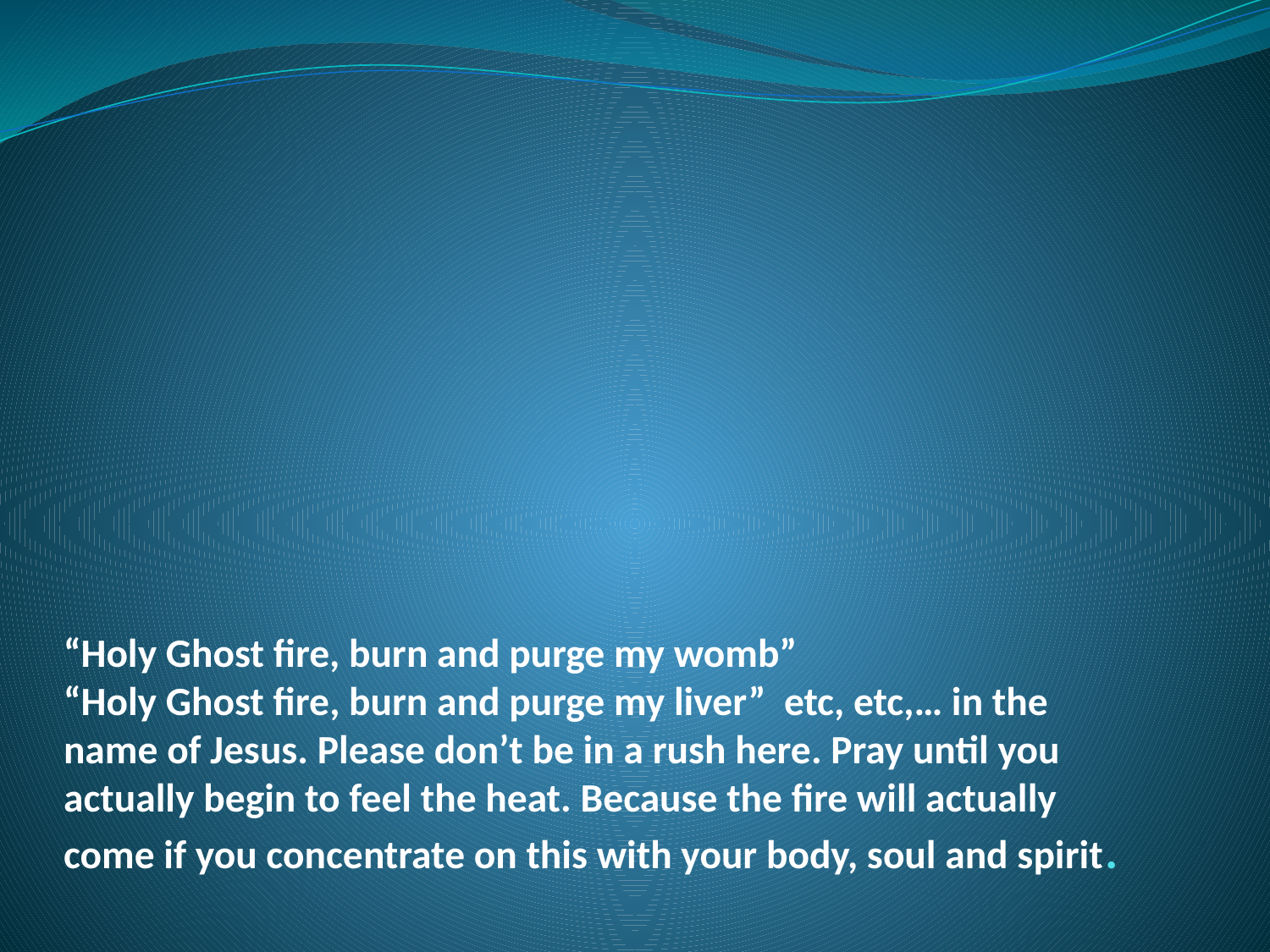

# “Holy Ghost fire, burn and purge my womb” “Holy Ghost fire, burn and purge my liver”  etc, etc,… in the name of Jesus. Please don’t be in a rush here. Pray until you actually begin to feel the heat. Because the fire will actually come if you concentrate on this with your body, soul and spirit.